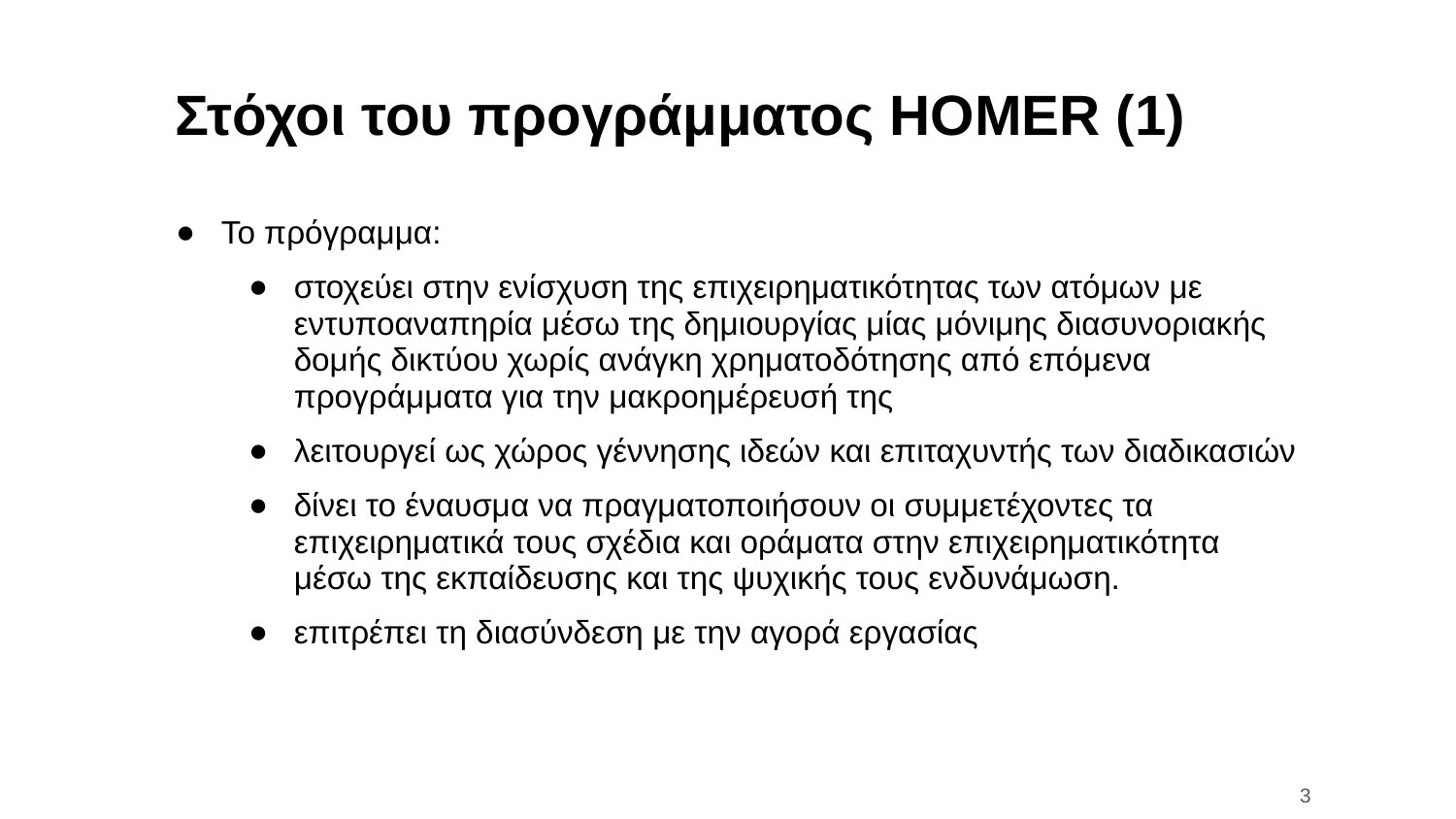

# Στόχοι του προγράμματος HOMER (1)
Το πρόγραμμα:
στοχεύει στην ενίσχυση της επιχειρηματικότητας των ατόμων με εντυποαναπηρία μέσω της δημιουργίας μίας μόνιμης διασυνοριακής δομής δικτύου χωρίς ανάγκη χρηματοδότησης από επόμενα προγράμματα για την μακροημέρευσή της
λειτουργεί ως χώρος γέννησης ιδεών και επιταχυντής των διαδικασιών
δίνει το έναυσμα να πραγματοποιήσουν οι συμμετέχοντες τα επιχειρηματικά τους σχέδια και οράματα στην επιχειρηματικότητα μέσω της εκπαίδευσης και της ψυχικής τους ενδυνάμωση.
επιτρέπει τη διασύνδεση με την αγορά εργασίας

3